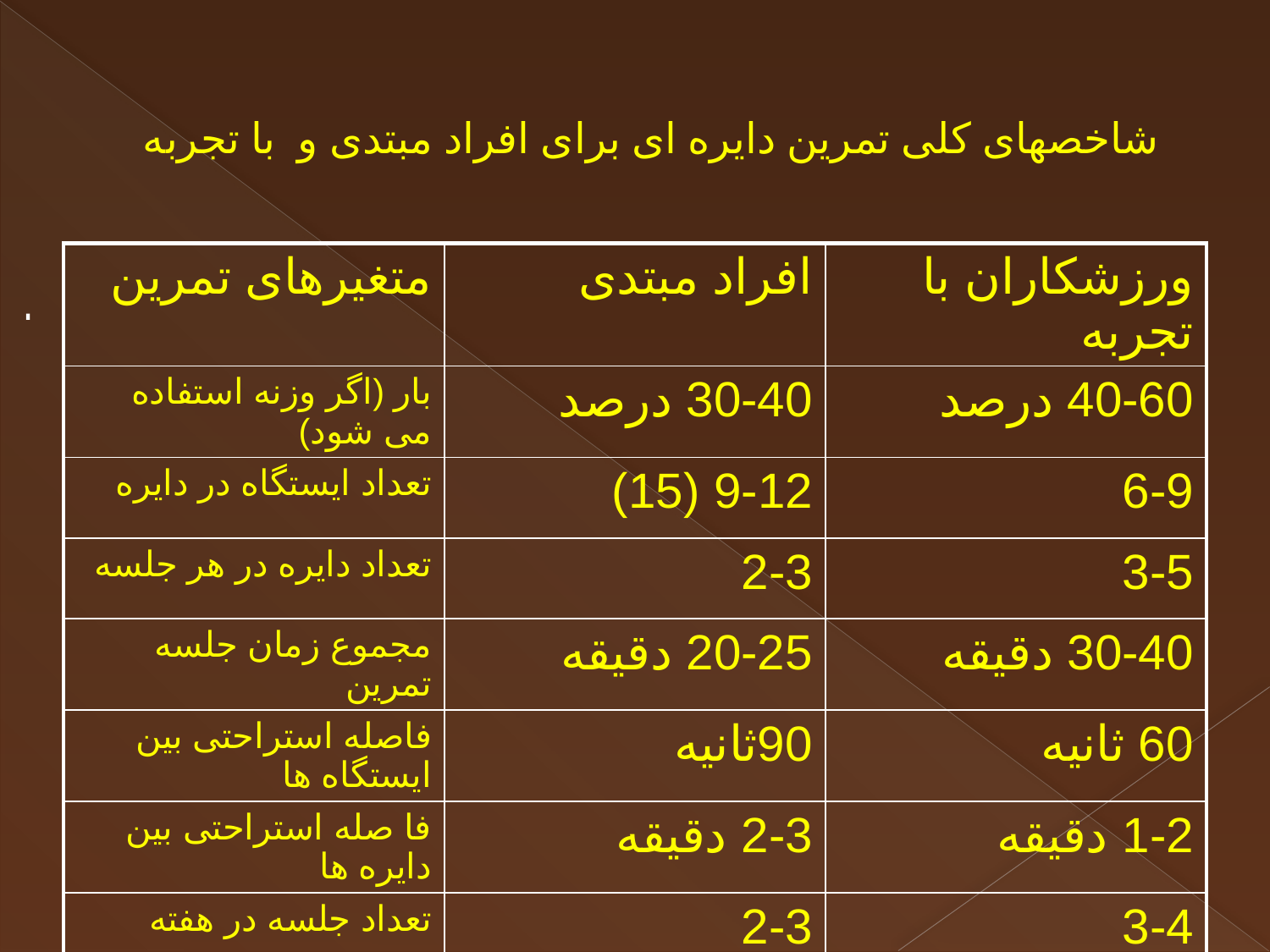

# شاخصهای کلی تمرین دایره ای برای افراد مبتدی و  با تجربه
| متغیرهای تمرین | افراد مبتدی | ورزشکاران با تجربه |
| --- | --- | --- |
| بار (اگر وزنه استفاده می شود) | 30-40 درصد | 40-60 درصد |
| تعداد ایستگاه در دایره | 9-12 (15) | 6-9 |
| تعداد دایره در هر جلسه | 2-3 | 3-5 |
| مجموع زمان جلسه تمرین | 20-25 دقیقه | 30-40 دقیقه |
| فاصله استراحتی بین ایستگاه ها | 90ثانیه | 60 ثانیه |
| فا صله استراحتی بین دایره ها | 2-3 دقیقه | 1-2 دقیقه |
| تعداد جلسه در هفته | 2-3 | 3-4 |
.